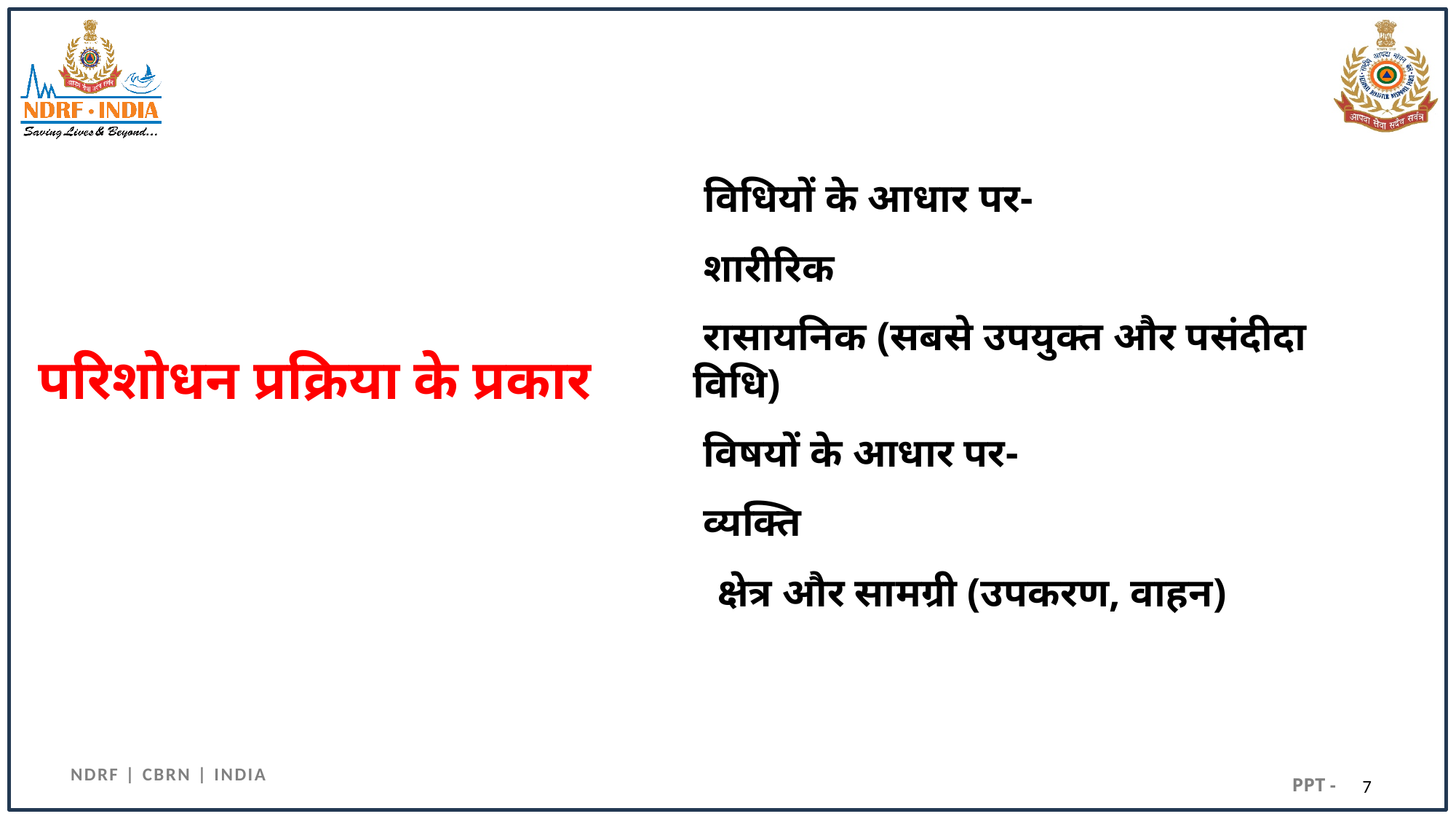

विधियों के आधार पर-
 शारीरिक
 रासायनिक (सबसे उपयुक्त और पसंदीदा विधि)
 विषयों के आधार पर-
 व्यक्ति
 क्षेत्र और सामग्री (उपकरण, वाहन)

# परिशोधन प्रक्रिया के प्रकार
7